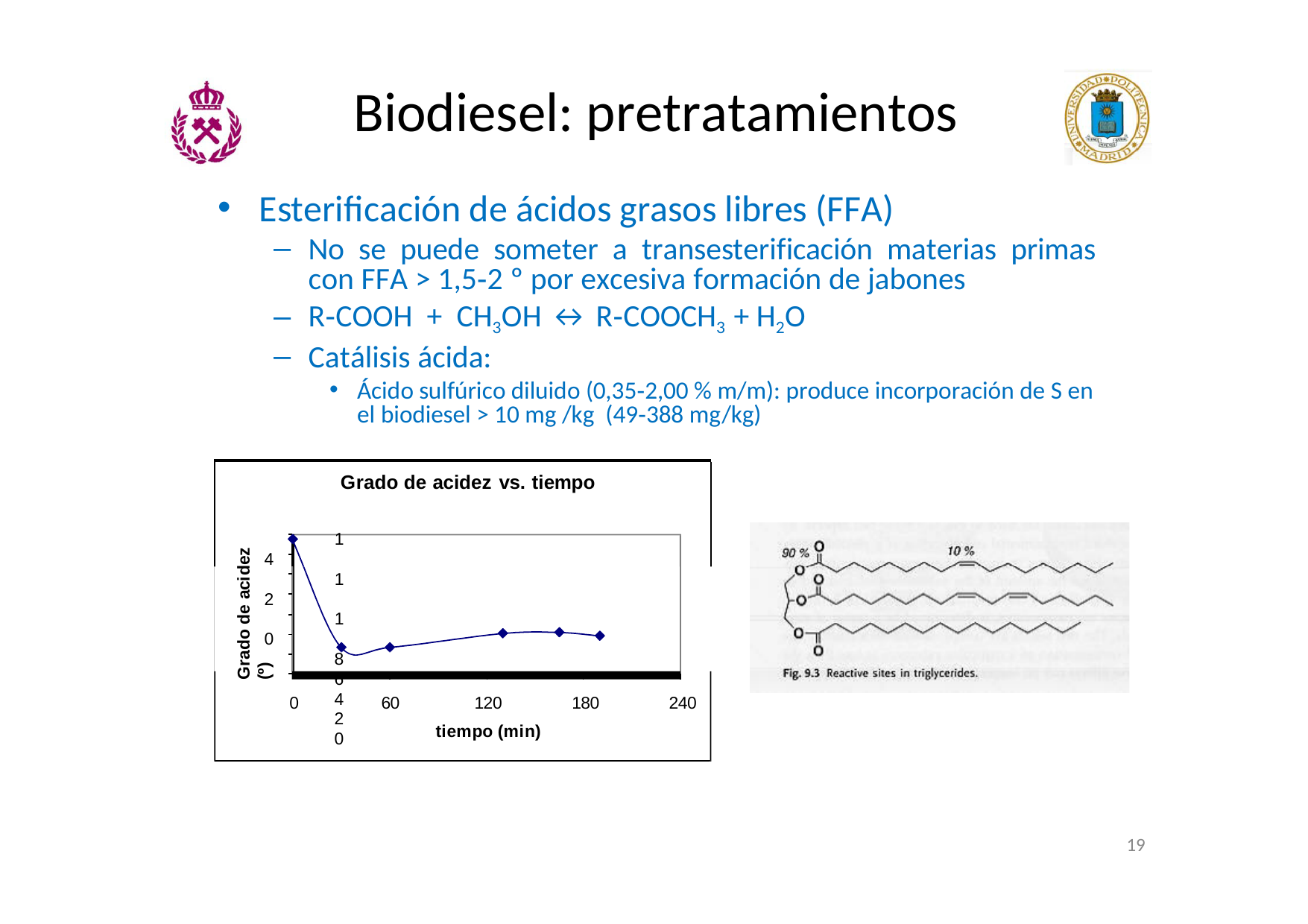

# Biodiesel: pretratamientos

Esterificación de ácidos grasos libres (FFA)
No  se  puede  someter  a  transesterificación  materias  primas con FFA > 1,5‐2 º por excesiva formación de jabones
R‐COOH  +  CH3OH ↔ R‐COOCH3  + H2O
Catálisis ácida:
Ácido sulfúrico diluido (0,35‐2,00 % m/m): produce incorporación de S en el biodiesel > 10 mg /kg  (49‐388 mg/kg)

Grado de acidez vs. tiempo

14
12
10
8
6
4
2
0

Grado de acidez (º)

0
60
120
tiempo (min)
180
240
19